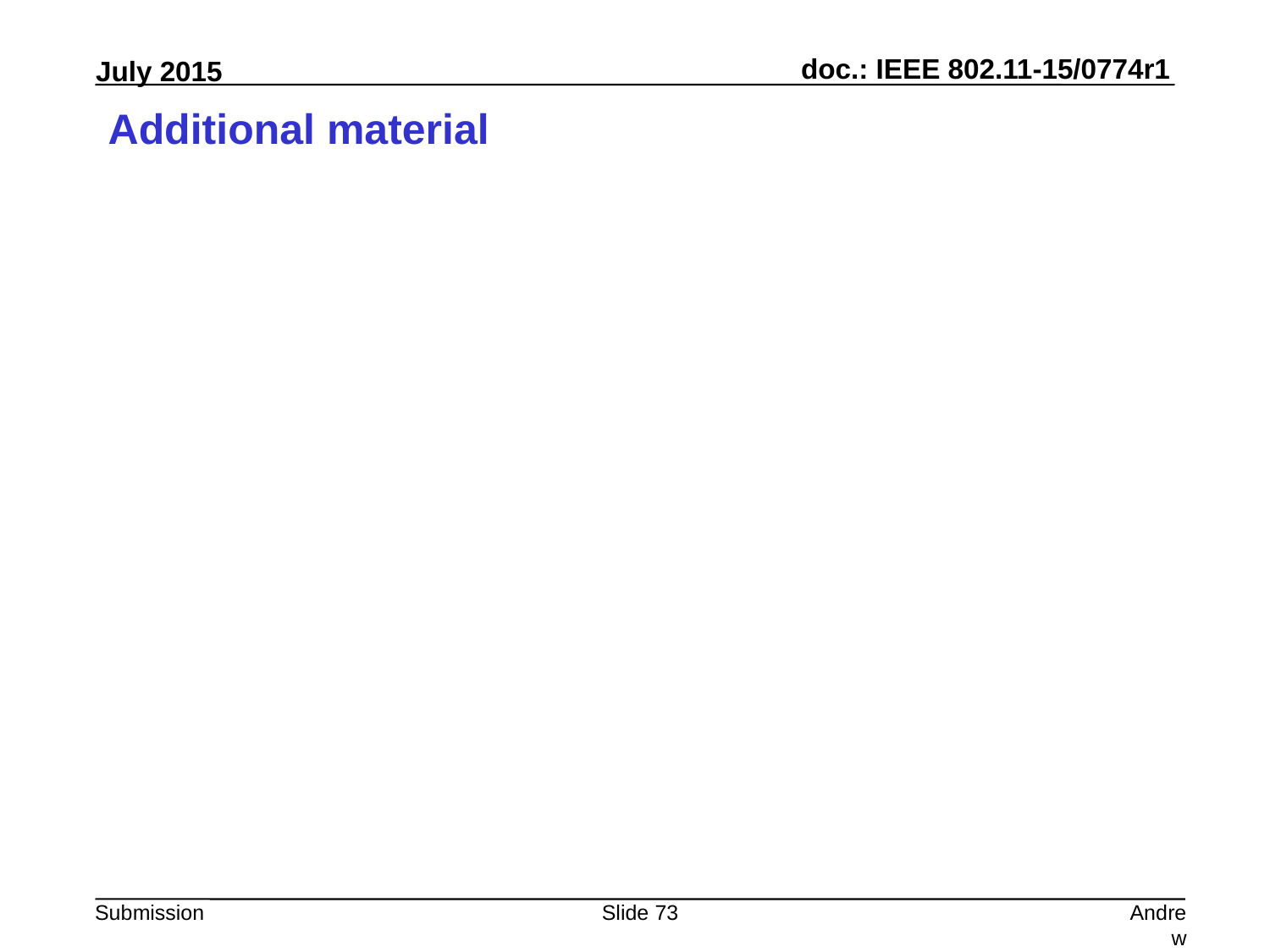

# Additional material

Slide 73
Andrew Myles, Cisco